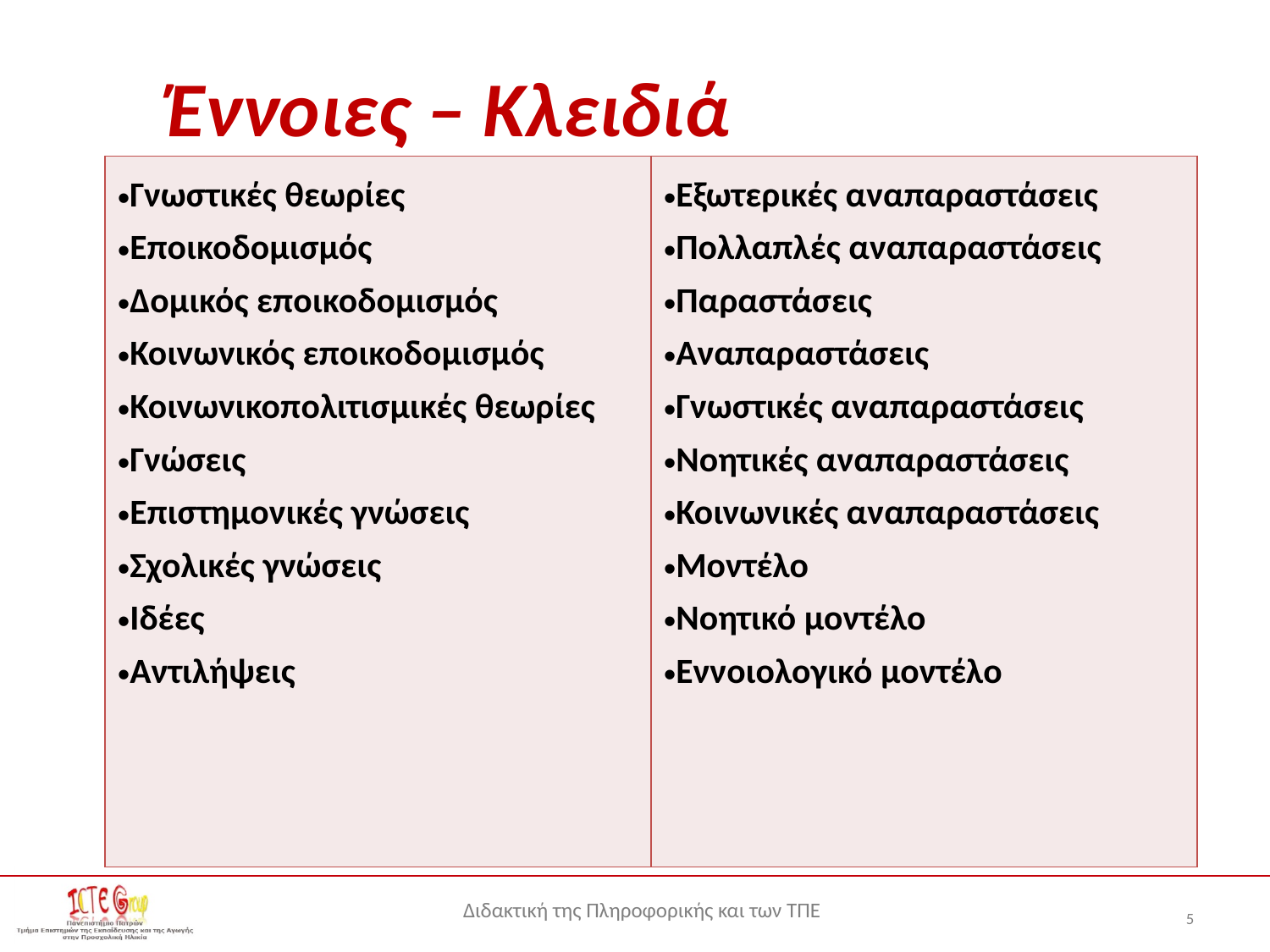

# Έννοιες – Κλειδιά
| Γνωστικές θεωρίες Εποικοδομισμός Δομικός εποικοδομισμός Κοινωνικός εποικοδομισμός Κοινωνικοπολιτισμικές θεωρίες Γνώσεις Επιστημονικές γνώσεις Σχολικές γνώσεις Ιδέες Αντιλήψεις | Εξωτερικές αναπαραστάσεις Πολλαπλές αναπαραστάσεις Παραστάσεις Αναπαραστάσεις Γνωστικές αναπαραστάσεις Νοητικές αναπαραστάσεις Κοινωνικές αναπαραστάσεις Μοντέλο Νοητικό μοντέλο Εννοιολογικό μοντέλο |
| --- | --- |